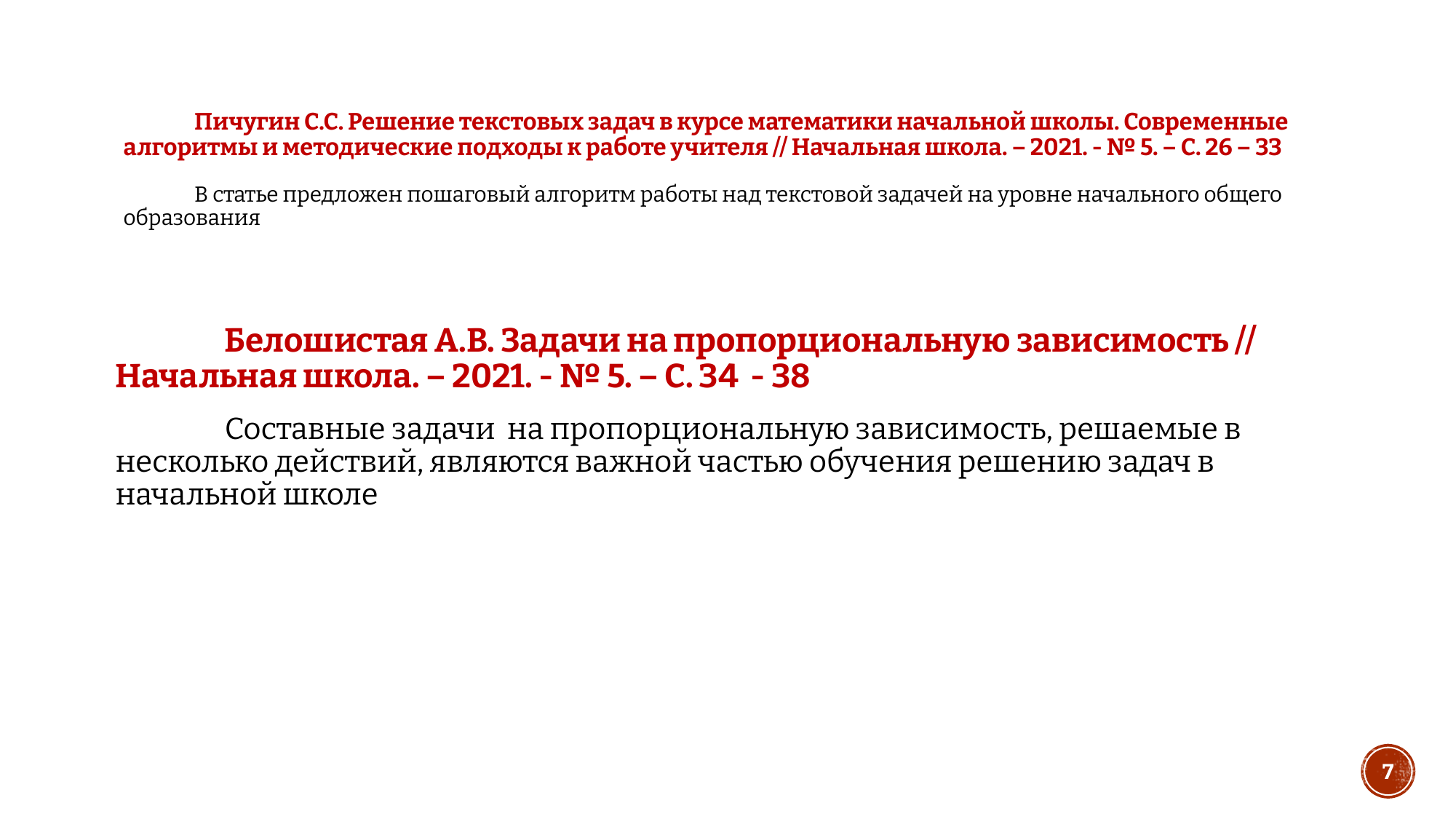

# Пичугин С.С. Решение текстовых задач в курсе математики начальной школы. Современные алгоритмы и методические подходы к работе учителя // Начальная школа. – 2021. - № 5. – С. 26 – 33 В статье предложен пошаговый алгоритм работы над текстовой задачей на уровне начального общего образования
	Белошистая А.В. Задачи на пропорциональную зависимость // Начальная школа. – 2021. - № 5. – С. 34  - 38
	Составные задачи  на пропорциональную зависимость, решаемые в несколько действий, являются важной частью обучения решению задач в начальной школе
7